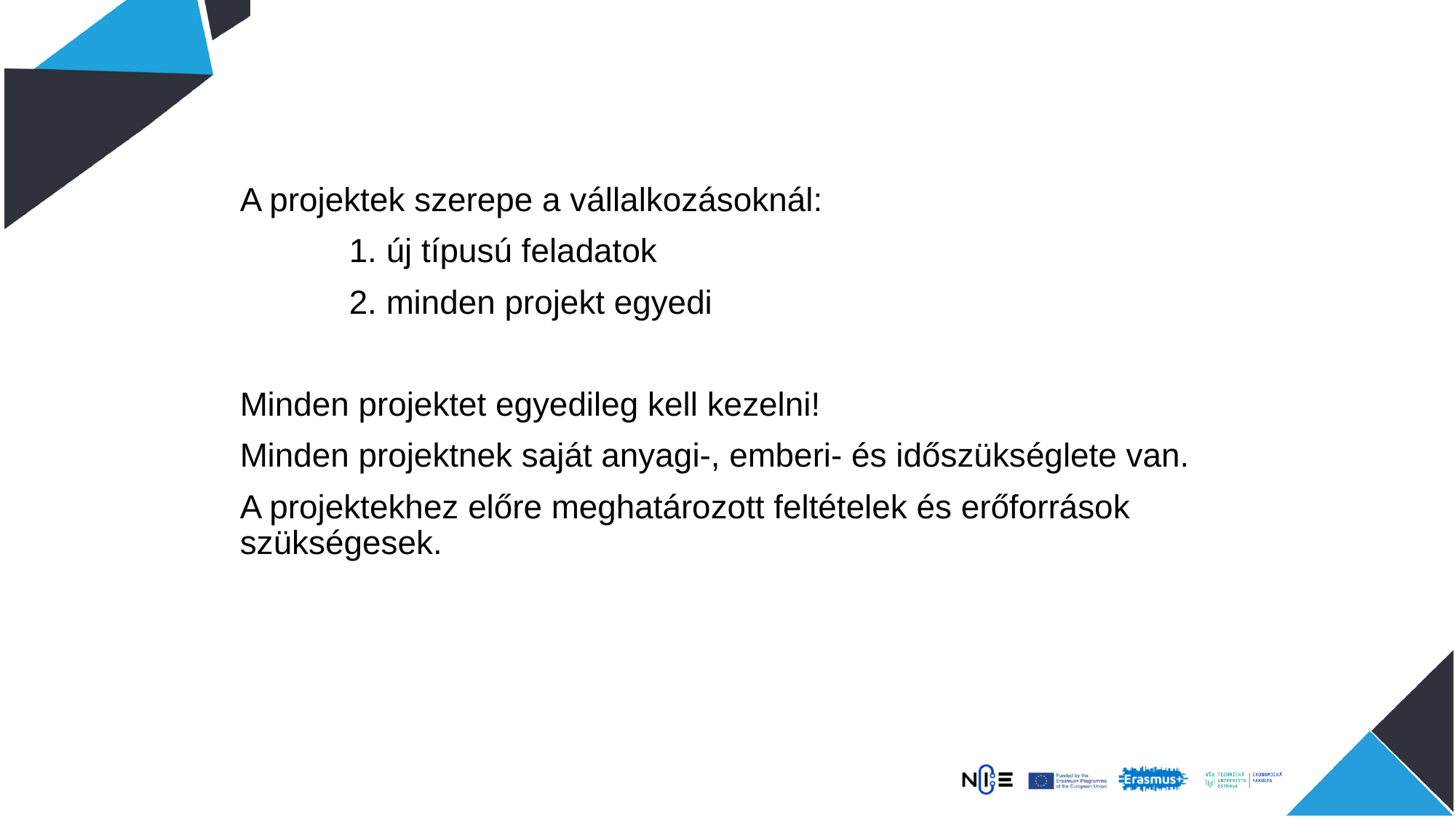

A projektek szerepe a vállalkozásoknál:
	1. új típusú feladatok
	2. minden projekt egyedi

Minden projektet egyedileg kell kezelni!
Minden projektnek saját anyagi-, emberi- és időszükséglete van.
A projektekhez előre meghatározott feltételek és erőforrások szükségesek.